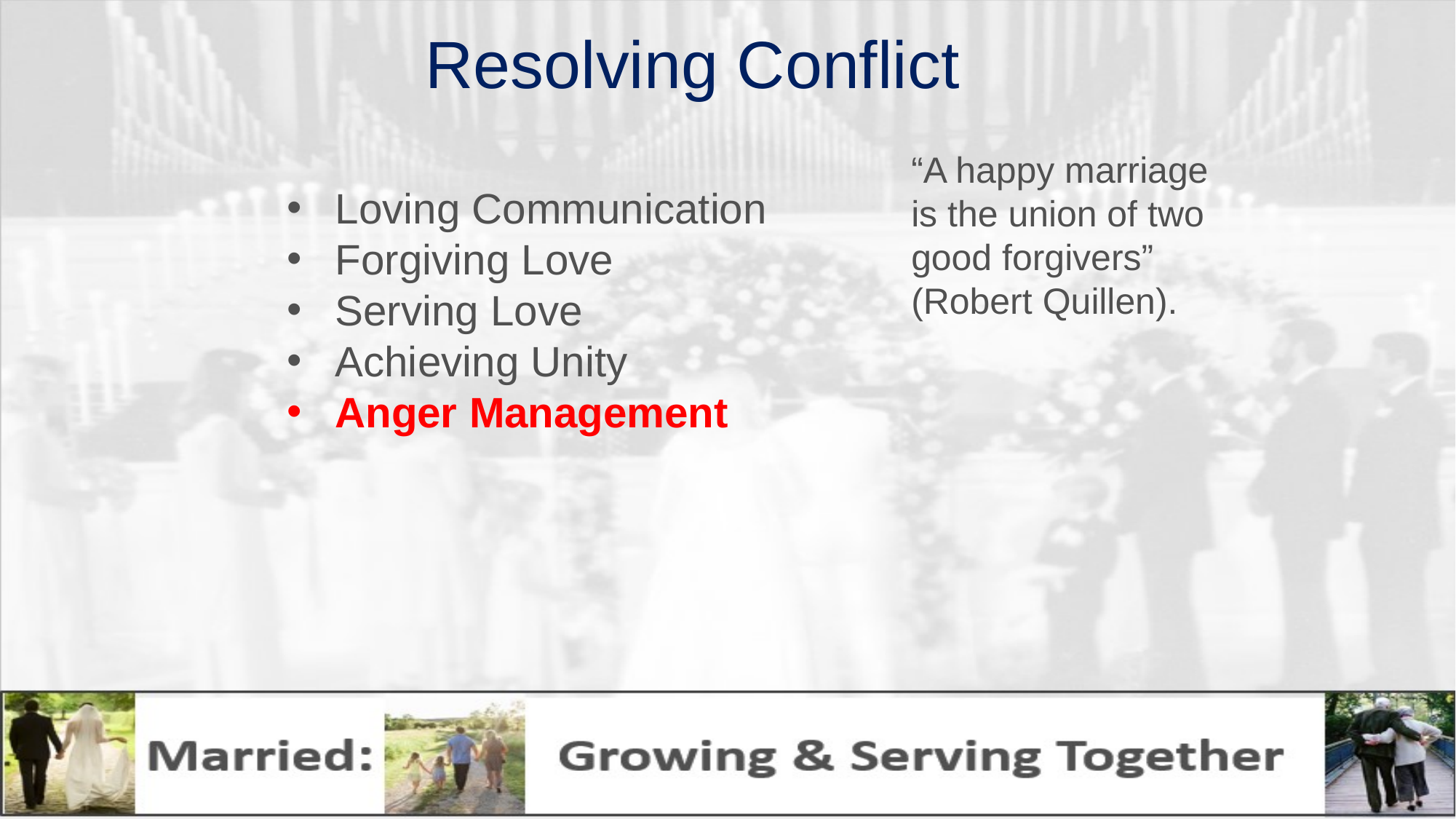

Resolving Conflict
“A happy marriage is the union of two good forgivers” (Robert Quillen).
Loving Communication
Forgiving Love
Serving Love
Achieving Unity
Anger Management